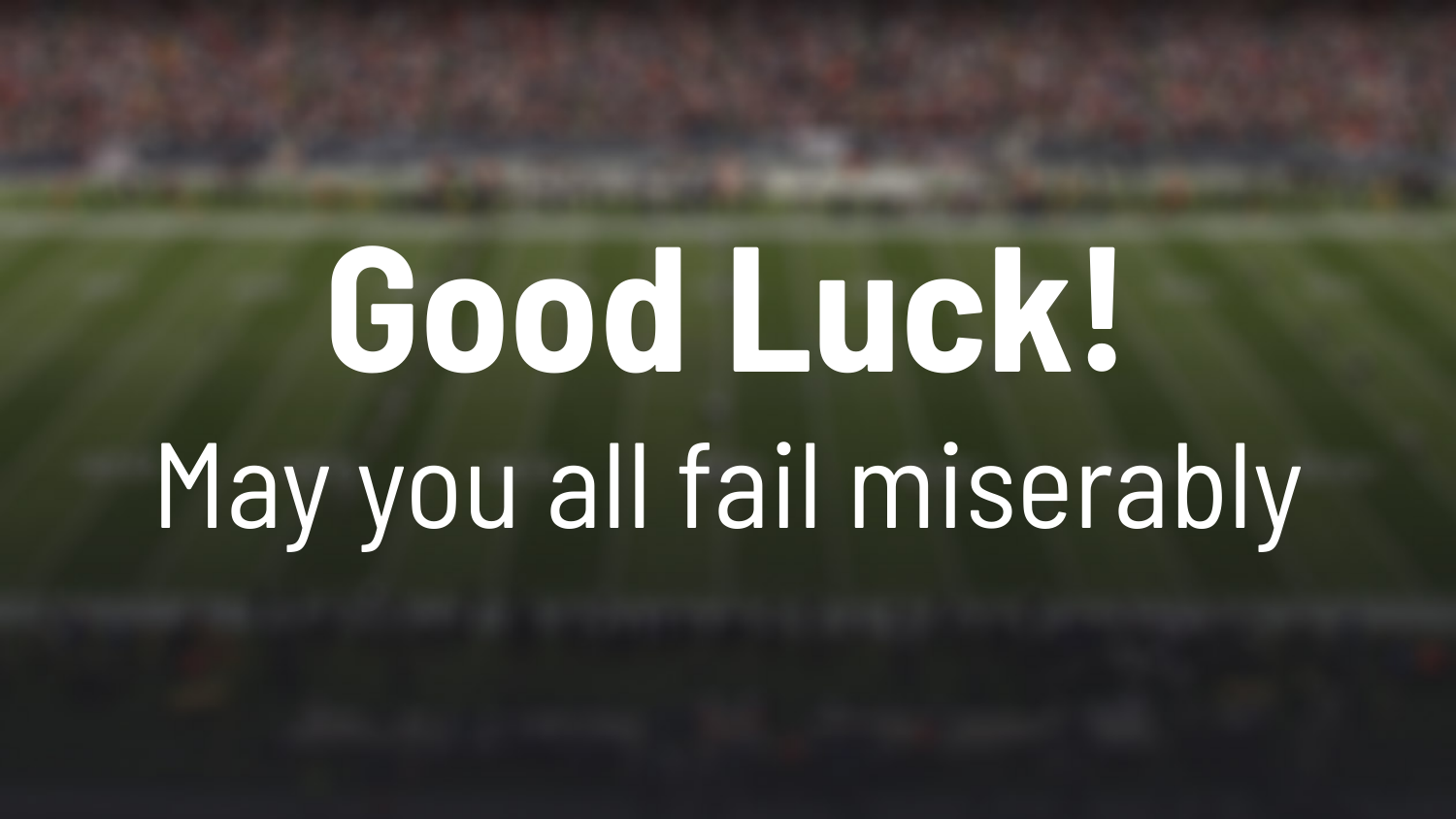

Good Luck!
May you all fail miserably